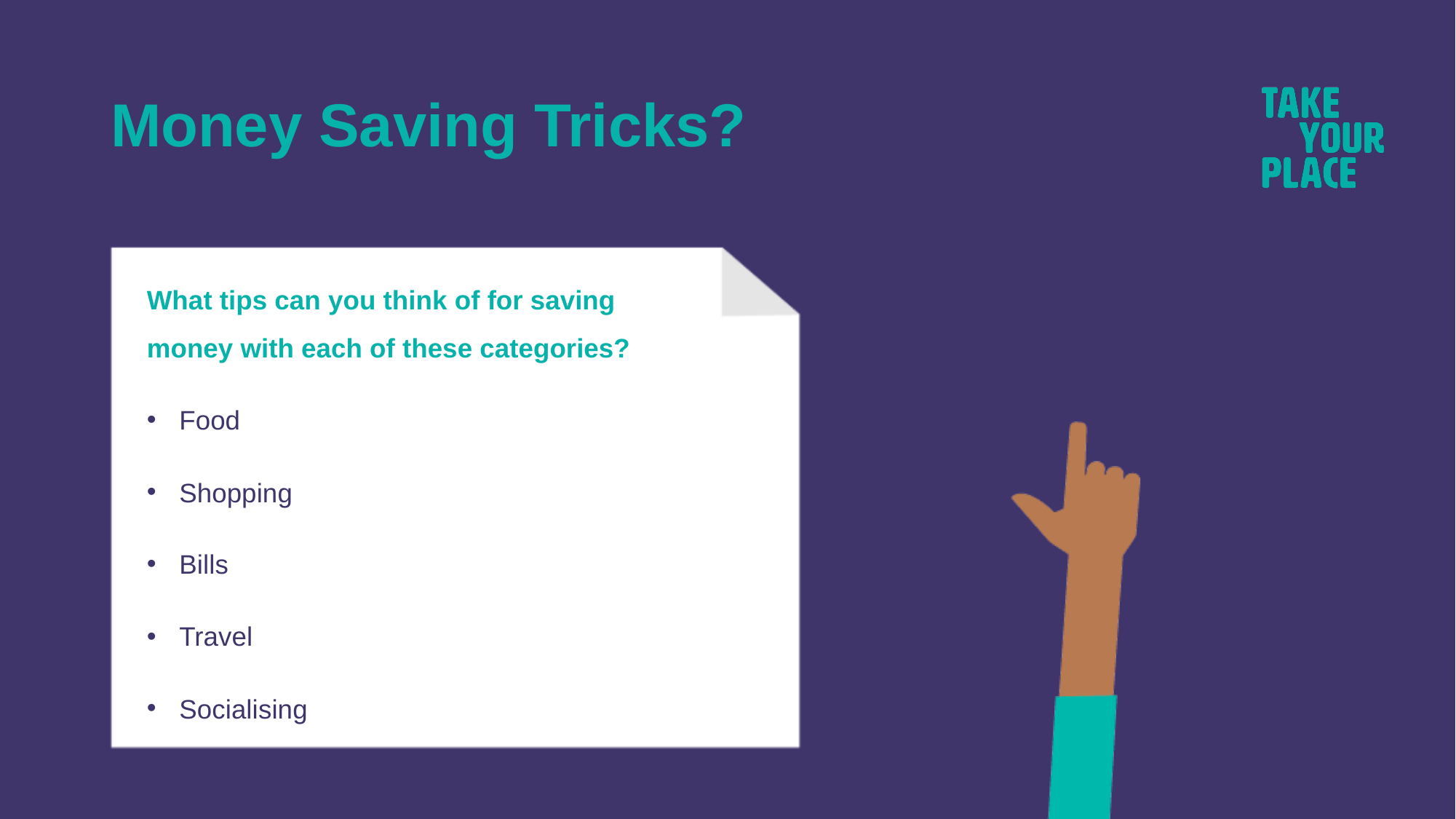

# Money Saving Tricks?
What tips can you think of for saving money with each of these categories?
Food
Shopping
Bills
Travel
Socialising